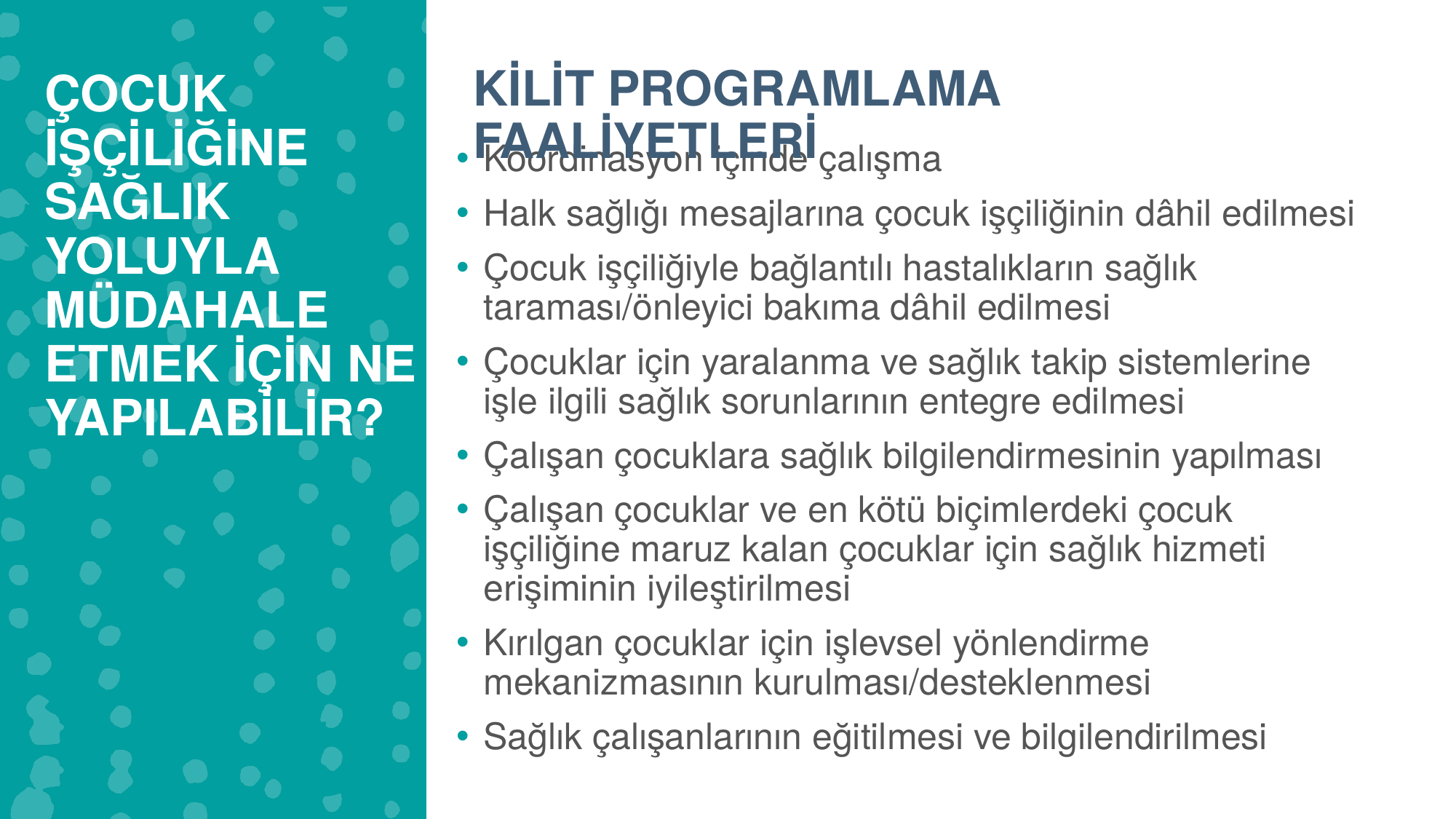

KİLİT PROGRAMLAMA FAALİYETLERİ
ÇOCUK İŞÇİLİĞİNE SAĞLIK YOLUYLA MÜDAHALE ETMEK İÇİN NE YAPILABİLİR?

Koordinasyon içinde çalışma
Halk sağlığı mesajlarına çocuk işçiliğinin dâhil edilmesi
Çocuk işçiliğiyle bağlantılı hastalıkların sağlık taraması/önleyici bakıma dâhil edilmesi
Çocuklar için yaralanma ve sağlık takip sistemlerine işle ilgili sağlık sorunlarının entegre edilmesi
Çalışan çocuklara sağlık bilgilendirmesinin yapılması
Çalışan çocuklar ve en kötü biçimlerdeki çocuk işçiliğine maruz kalan çocuklar için sağlık hizmeti erişiminin iyileştirilmesi
Kırılgan çocuklar için işlevsel yönlendirme mekanizmasının kurulması/desteklenmesi
Sağlık çalışanlarının eğitilmesi ve bilgilendirilmesi

{